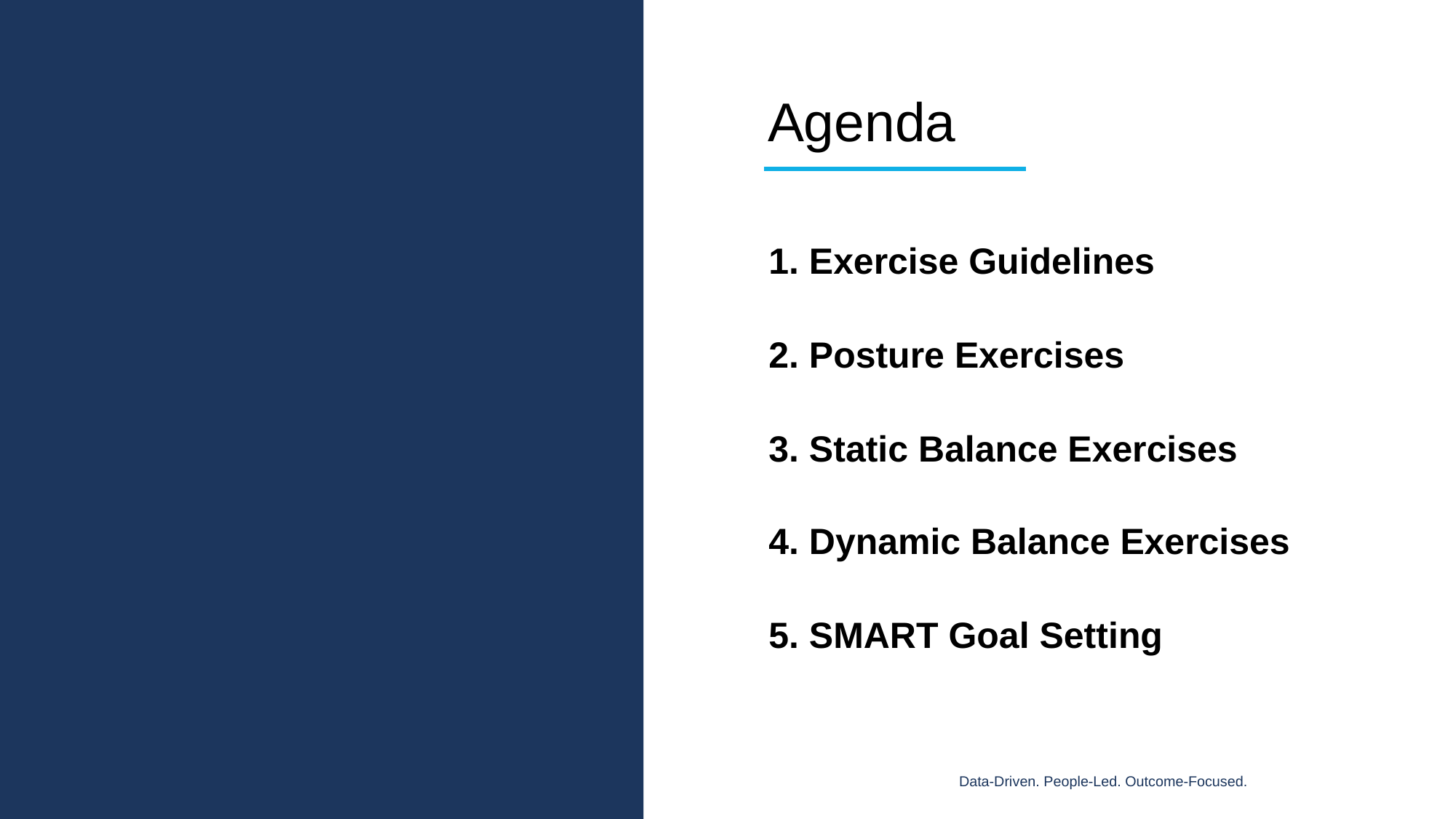

Agenda
1. Exercise Guidelines

2. Posture Exercises

3. Static Balance Exercises

4. Dynamic Balance Exercises

5. SMART Goal Setting

Data-Driven. People-Led. Outcome-Focused.